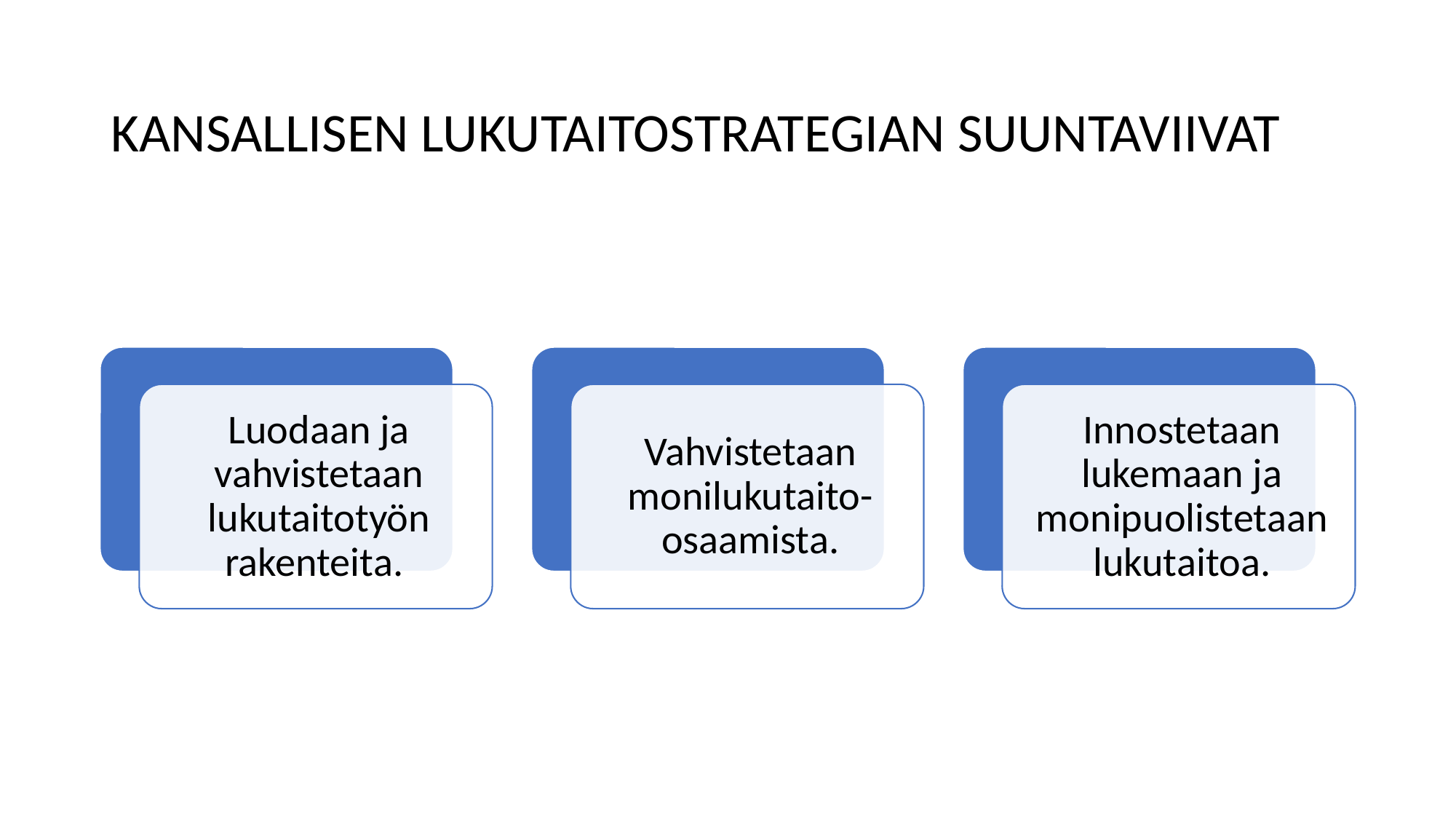

# KANSALLISEN LUKUTAITOSTRATEGIAN SUUNTAVIIVAT
Luodaan ja vahvistetaan lukutaitotyön rakenteita.
Vahvistetaan monilukutaito-osaamista.
Innostetaan lukemaan ja monipuolistetaan lukutaitoa.